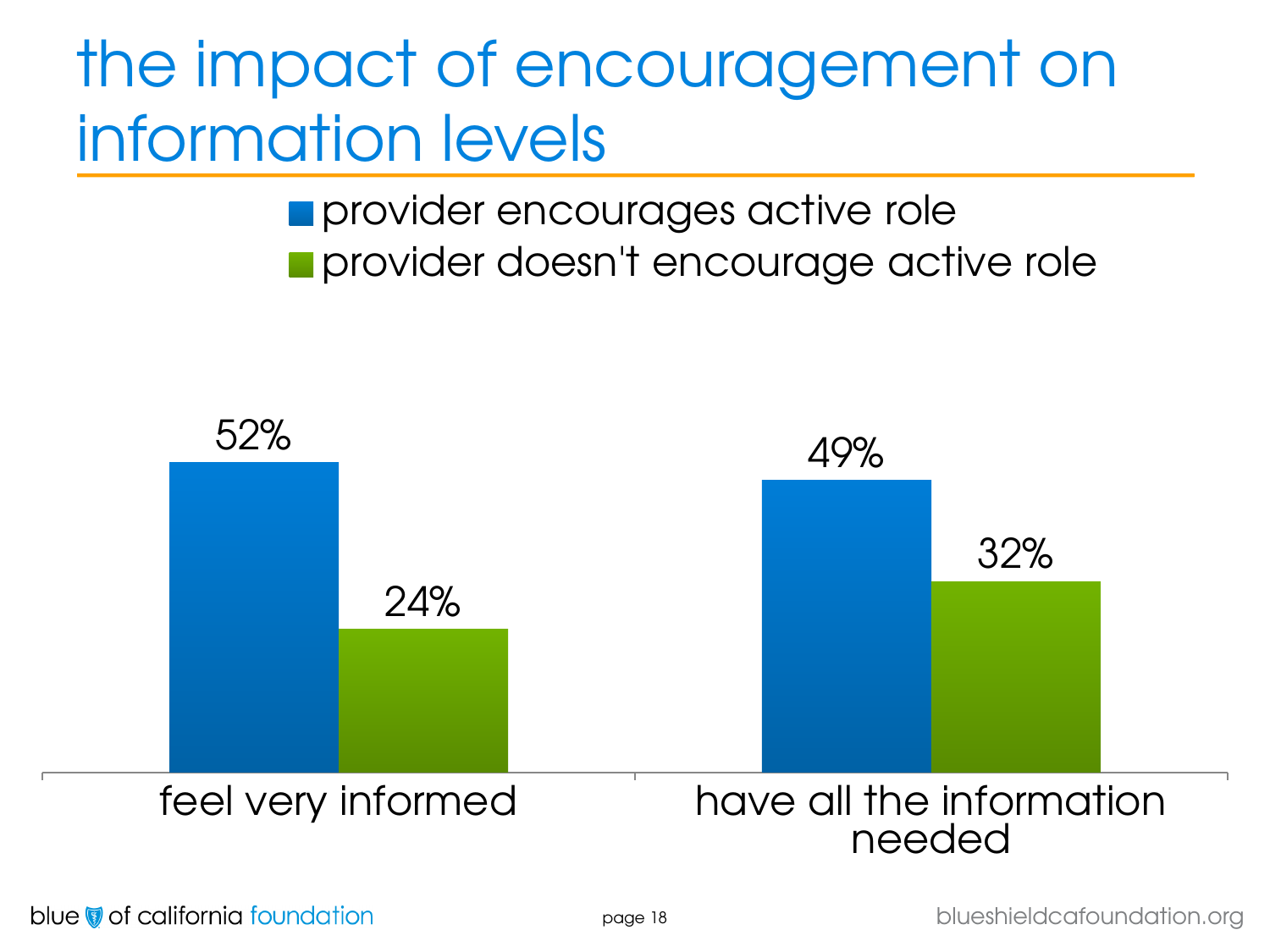

# the impact of encouragement on information levels

### Chart

| Category | provider encourages active role | provider doesn't encourage active role |
|---|---|---|
| feel very informed | 0.52 | 0.24 |
| have all the information needed | 0.49 | 0.32 |
page 18